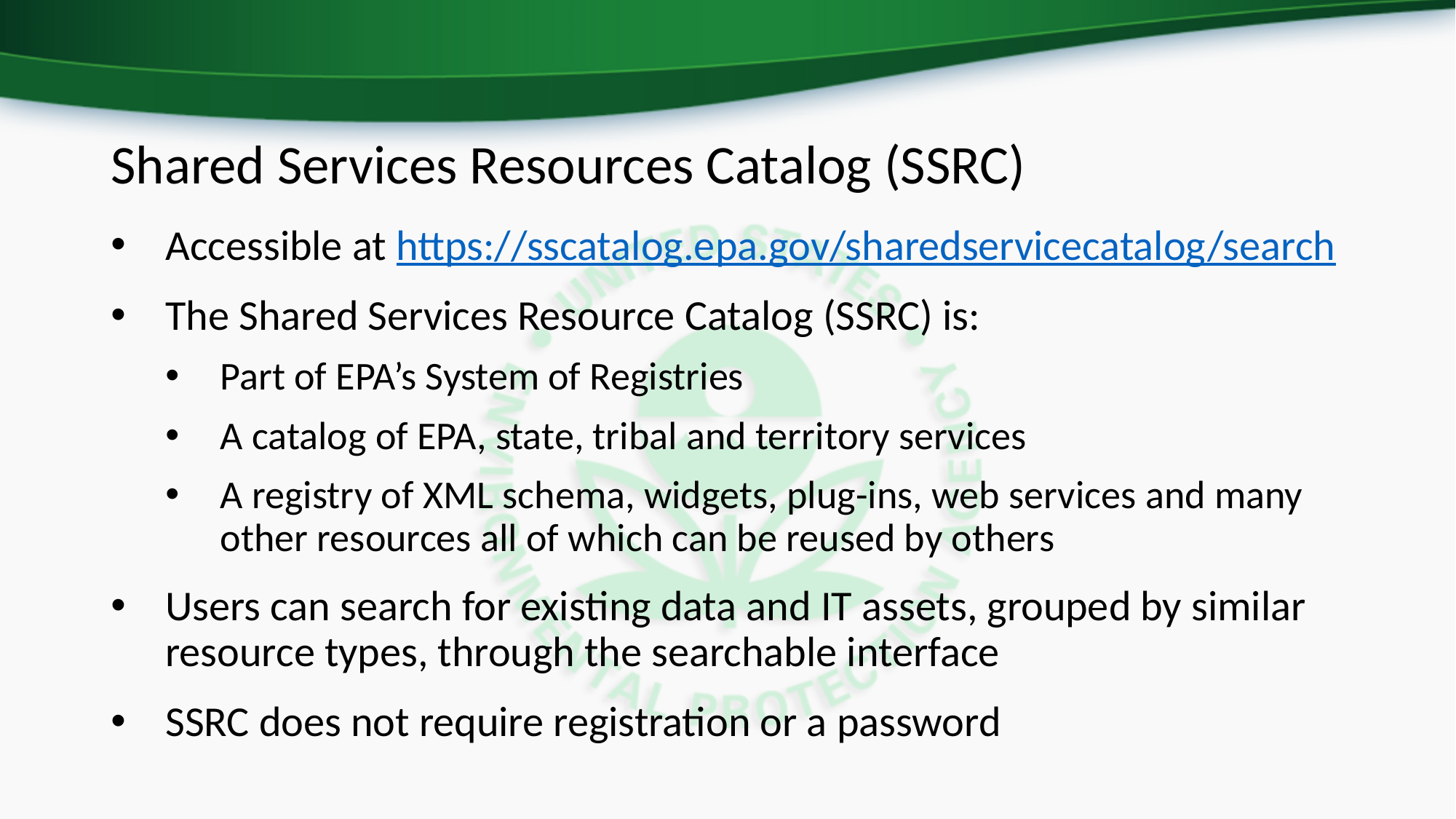

# Shared Services Resources Catalog (SSRC)
Accessible at https://sscatalog.epa.gov/sharedservicecatalog/search
The Shared Services Resource Catalog (SSRC) is:
Part of EPA’s System of Registries
A catalog of EPA, state, tribal and territory services
A registry of XML schema, widgets, plug-ins, web services and many other resources all of which can be reused by others
Users can search for existing data and IT assets, grouped by similar resource types, through the searchable interface
SSRC does not require registration or a password